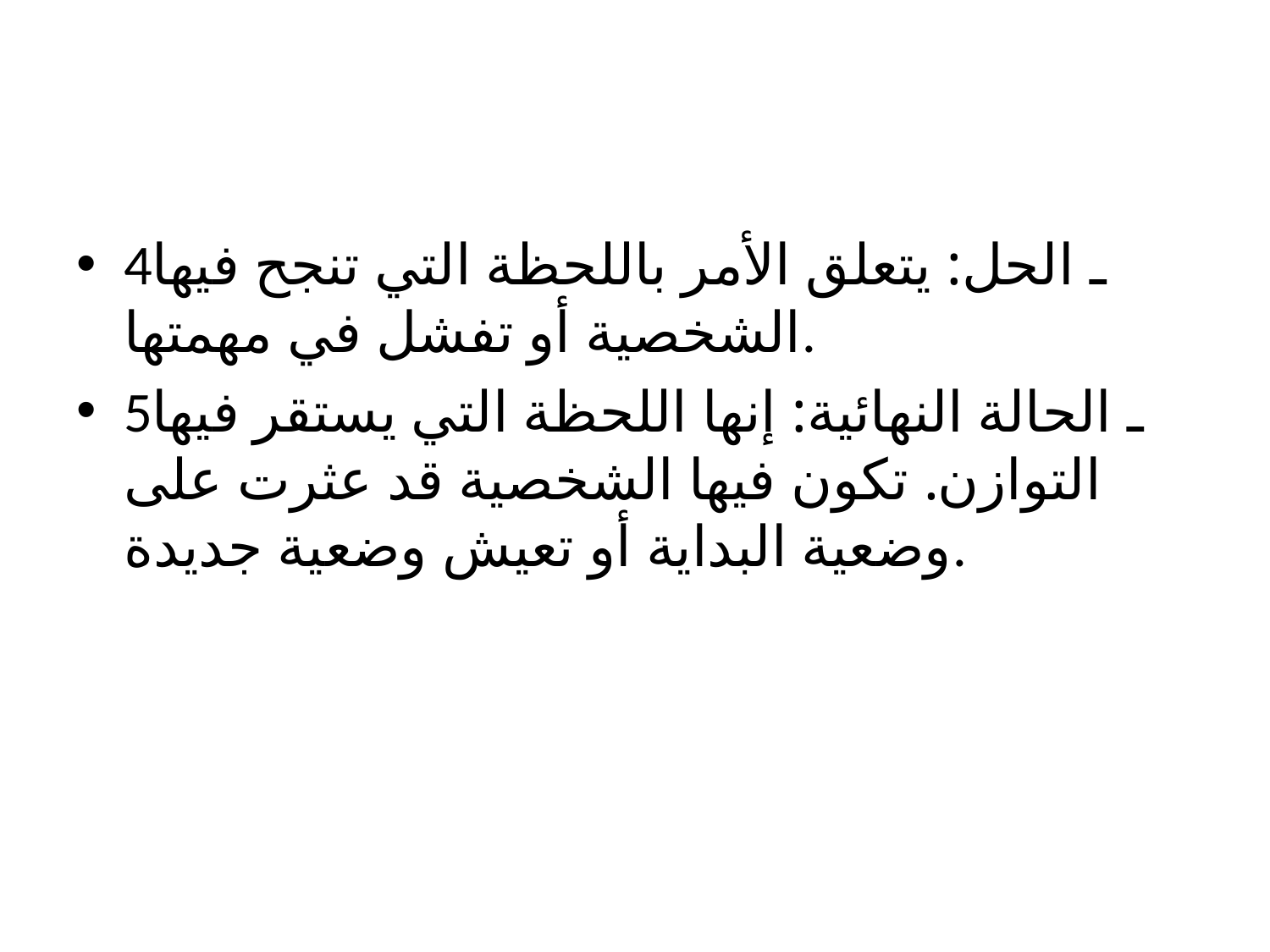

#
4ـ الحل: يتعلق الأمر باللحظة التي تنجح فيها الشخصية أو تفشل في مهمتها.
5ـ الحالة النهائية: إنها اللحظة التي يستقر فيها التوازن. تكون فيها الشخصية قد عثرت على وضعية البداية أو تعيش وضعية جديدة.